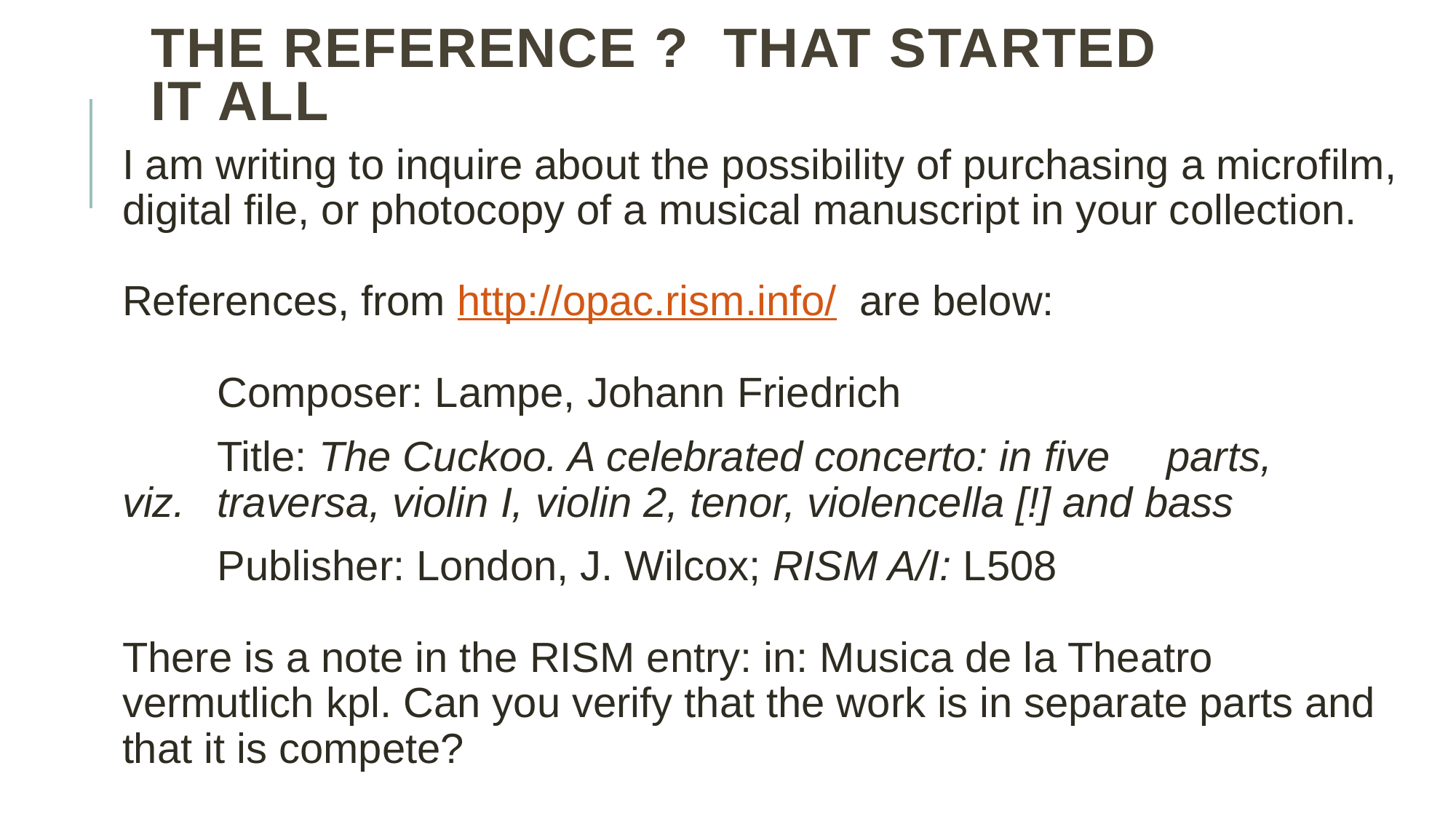

# The Reference ?  That Started It All
I am writing to inquire about the possibility of purchasing a microfilm, digital file, or photocopy of a musical manuscript in your collection.
References, from http://opac.rism.info/  are below:
	Composer: Lampe, Johann Friedrich
	Title: The Cuckoo. A celebrated concerto: in five 	parts, 	viz. 	traversa, violin I, violin 2, tenor, violencella [!] and bass
	Publisher: London, J. Wilcox; RISM A/I: L508
There is a note in the RISM entry: in: Musica de la Theatro vermutlich kpl. Can you verify that the work is in separate parts and that it is compete?